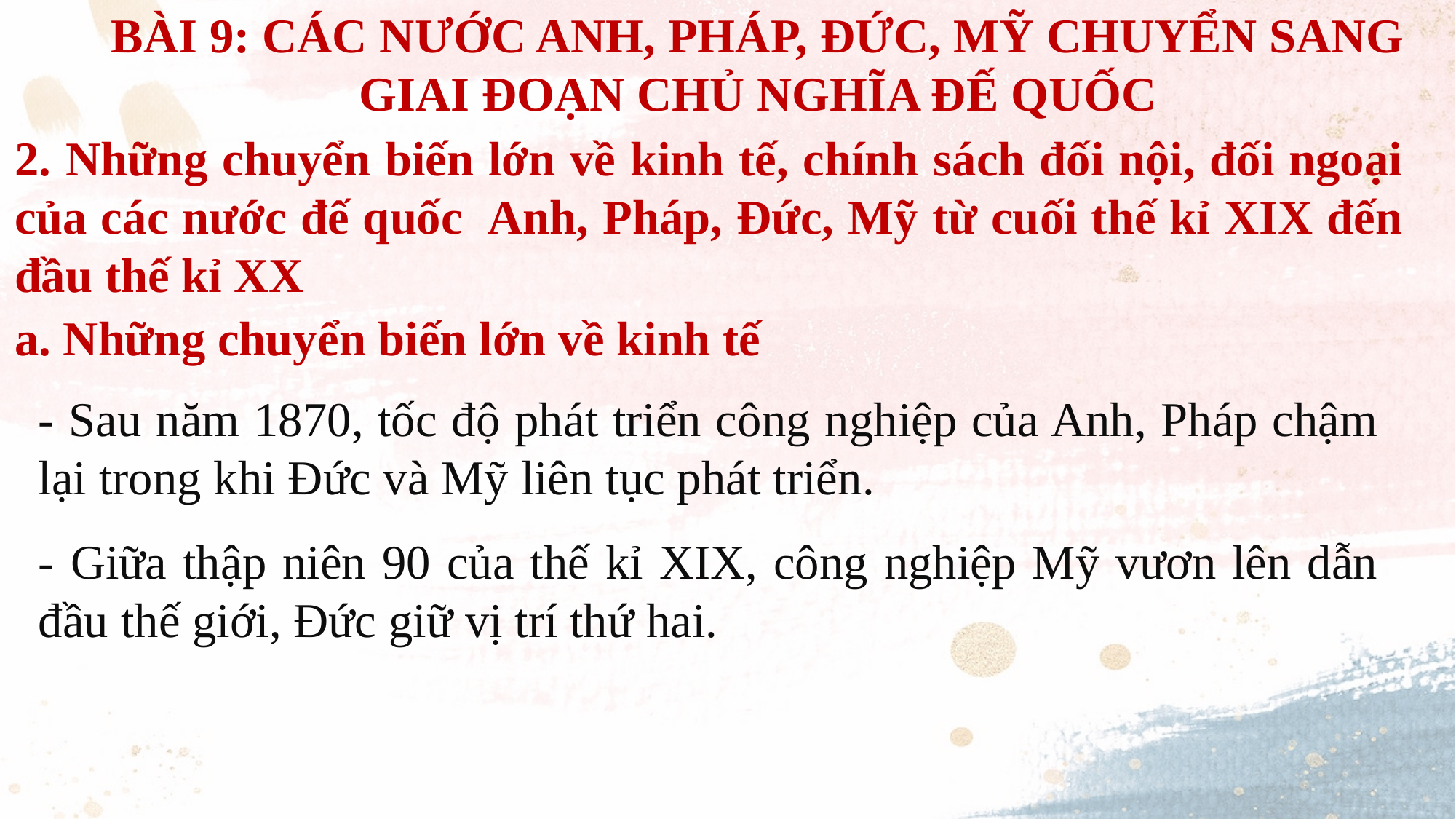

BÀI 9: CÁC NƯỚC ANH, PHÁP, ĐỨC, MỸ CHUYỂN SANG GIAI ĐOẠN CHỦ NGHĨA ĐẾ QUỐC
2. Những chuyển biến lớn về kinh tế, chính sách đối nội, đối ngoại của các nước đế quốc  Anh, Pháp, Đức, Mỹ từ cuối thế kỉ XIX đến đầu thế kỉ XX
a. Những chuyển biến lớn về kinh tế
- Sau năm 1870, tốc độ phát triển công nghiệp của Anh, Pháp chậm lại trong khi Đức và Mỹ liên tục phát triển.
- Giữa thập niên 90 của thế kỉ XIX, công nghiệp Mỹ vươn lên dẫn đầu thế giới, Đức giữ vị trí thứ hai.